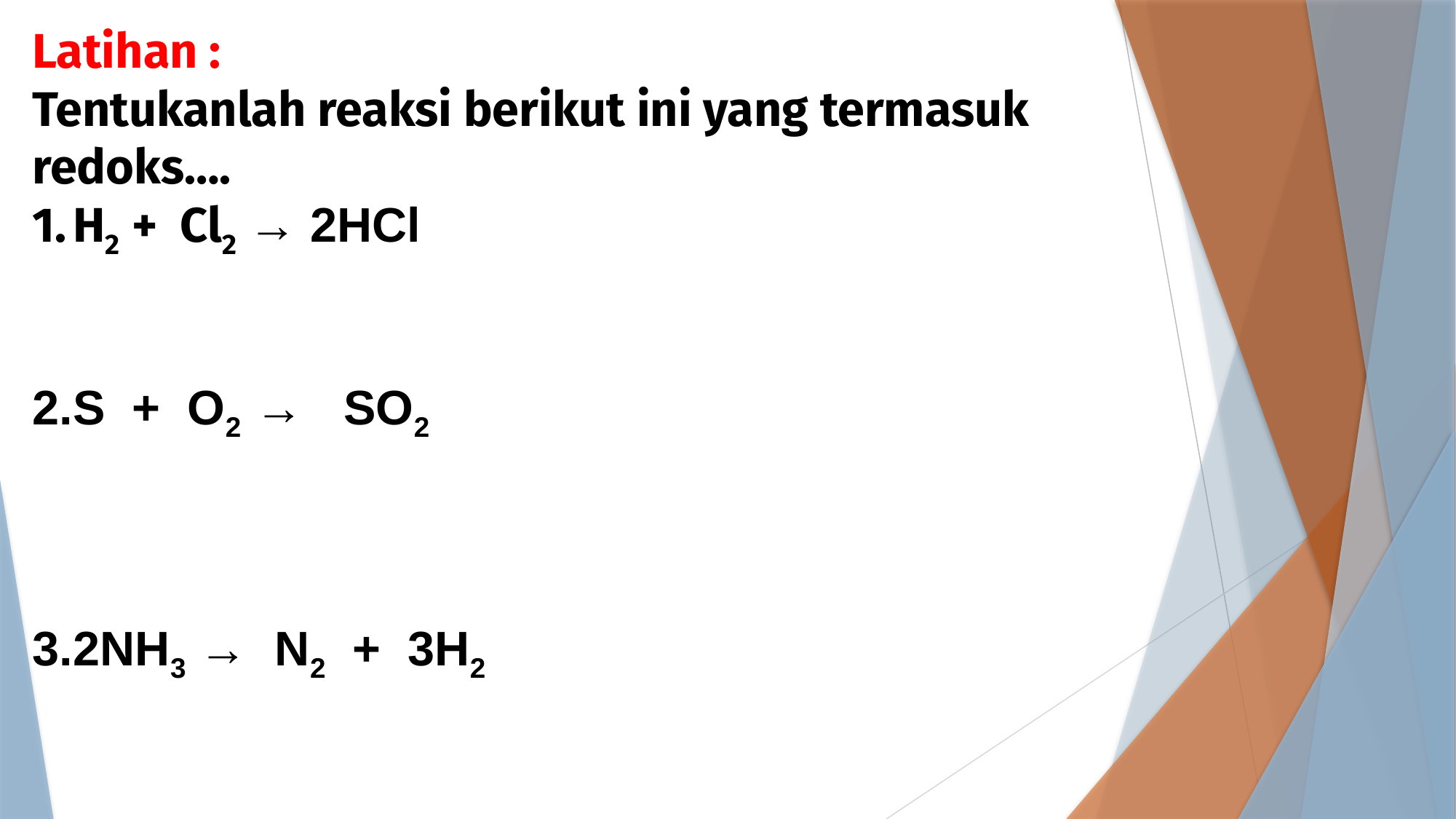

Latihan :
Tentukanlah reaksi berikut ini yang termasuk redoks….
H2 +  Cl2 → 2HCl

S  +  O2 →   SO2

2NH3 →  N2  +  3H2